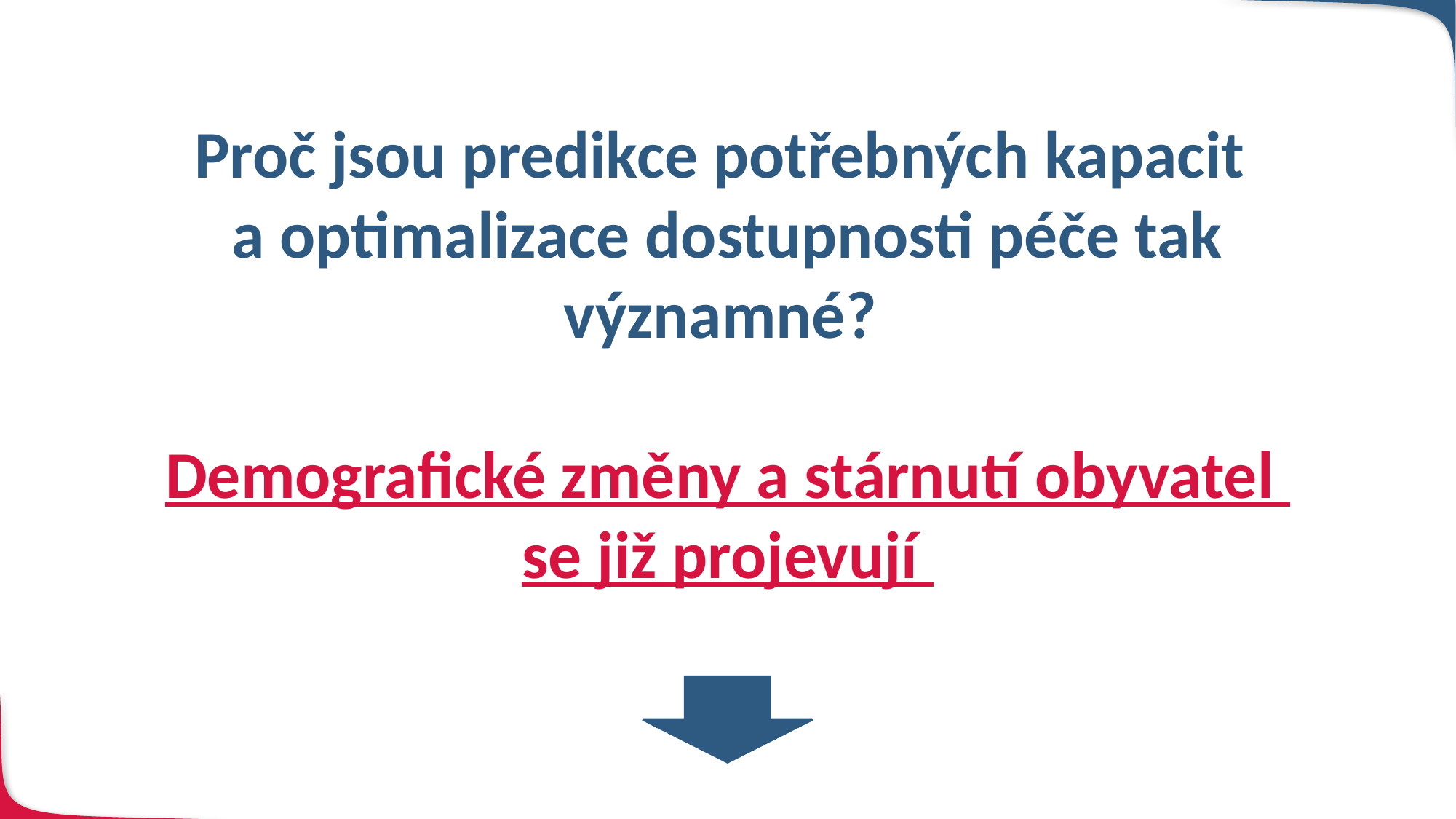

Proč jsou predikce potřebných kapacit
a optimalizace dostupnosti péče tak významné?
Demografické změny a stárnutí obyvatel
se již projevují